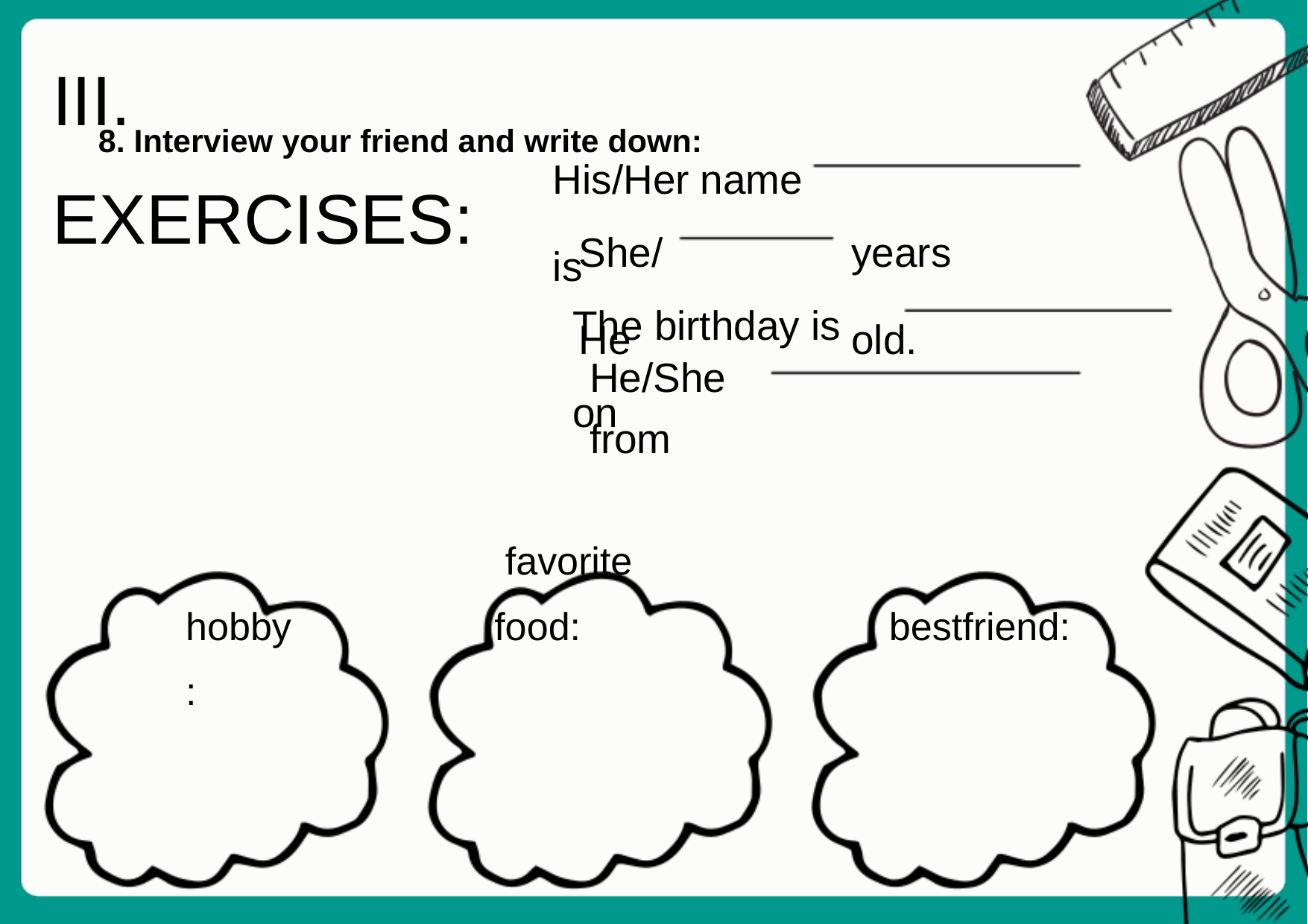

III. EXERCISES:
8. Interview your friend and write down:
His/Her name is
She/He
years old.
The birthday is on
He/She from
.
 hobby:
 favorite food:
 bestfriend: